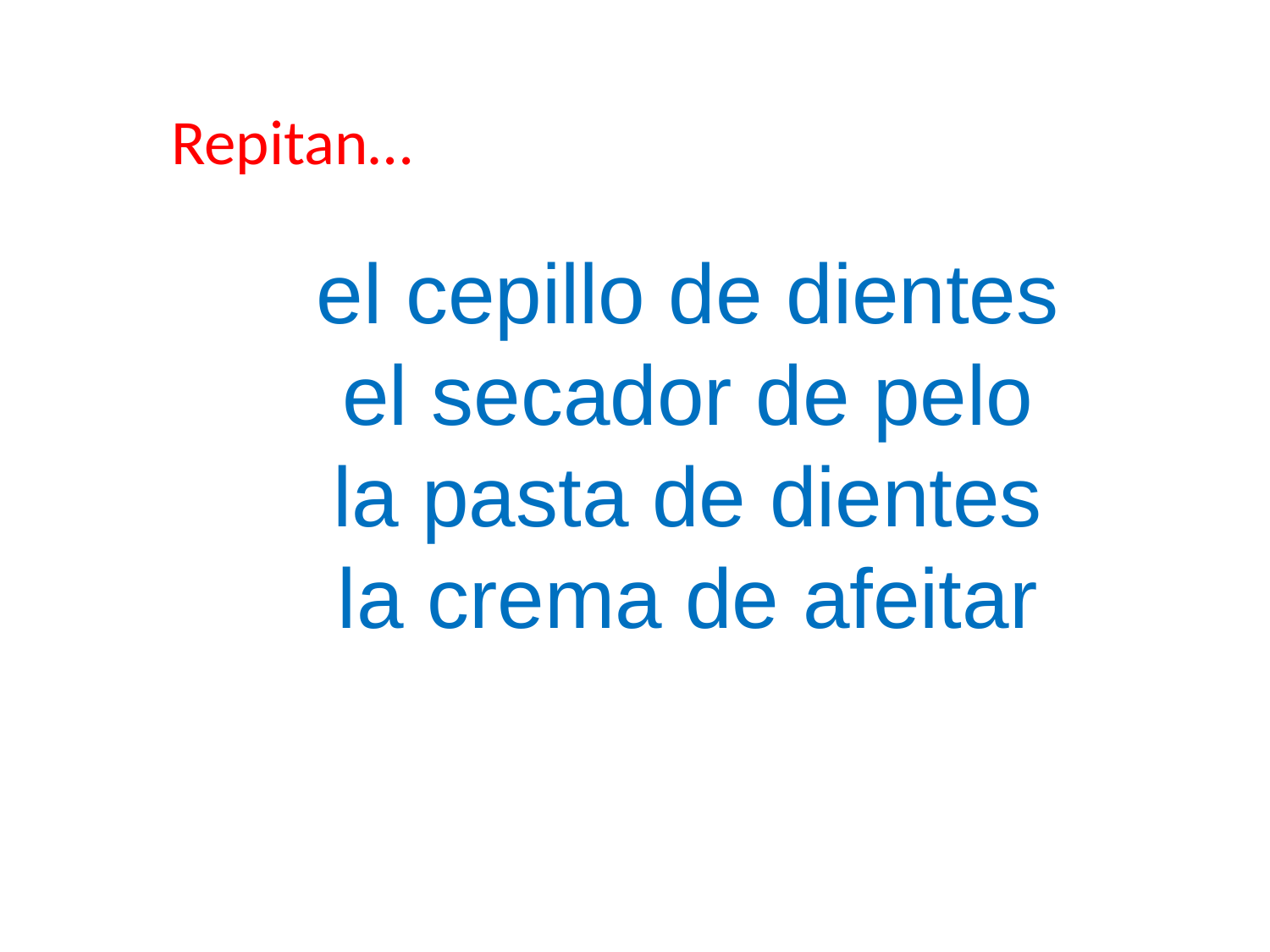

Repitan…
el cepillo de dientes
el secador de pelo
la pasta de dientes
la crema de afeitar